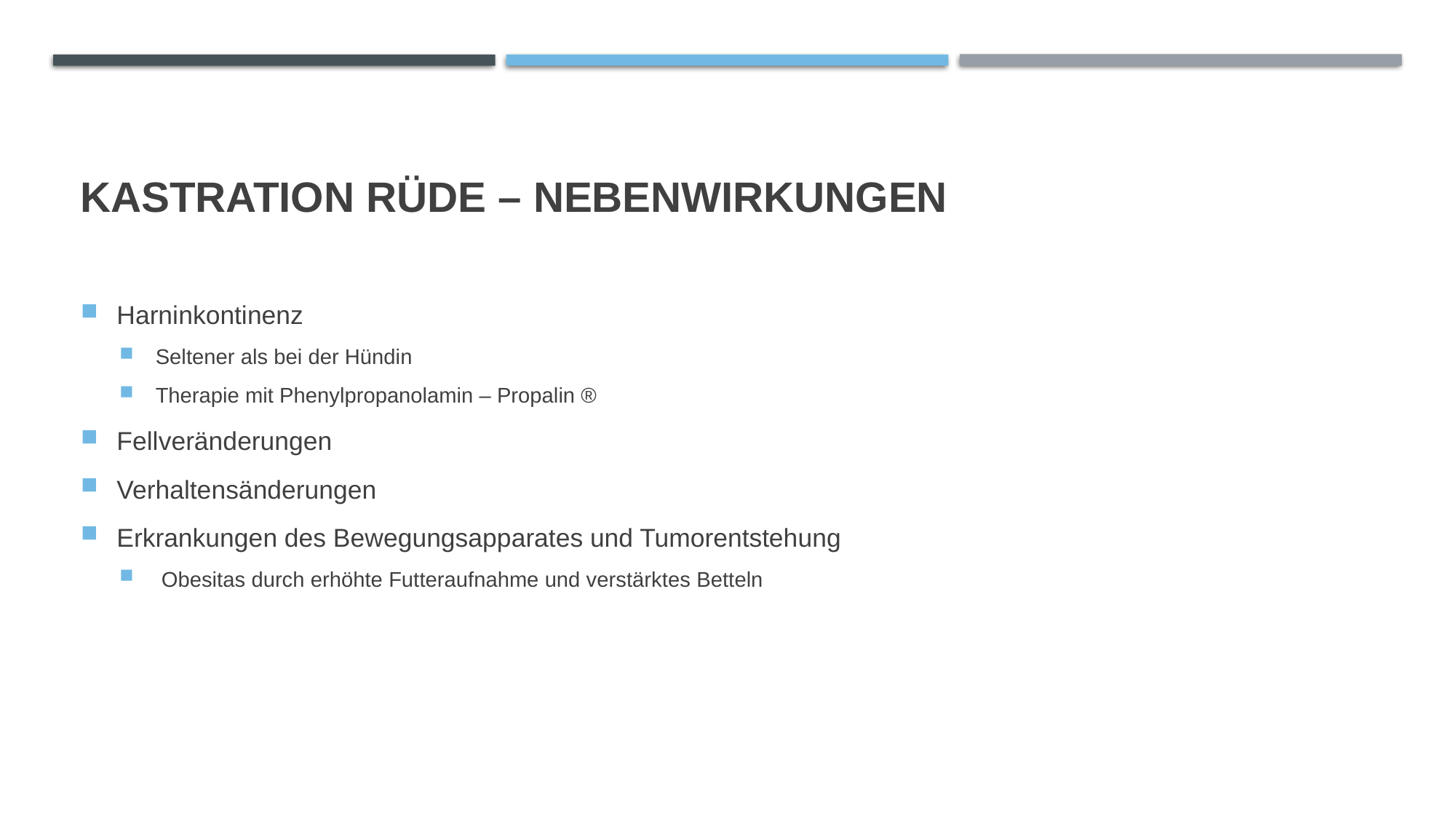

# Kastration Rüde – Nebenwirkungen
Harninkontinenz
Seltener als bei der Hündin
Therapie mit Phenylpropanolamin – Propalin ®
Fellveränderungen
Verhaltensänderungen
Erkrankungen des Bewegungsapparates und Tumorentstehung
 Obesitas durch erhöhte Futteraufnahme und verstärktes Betteln